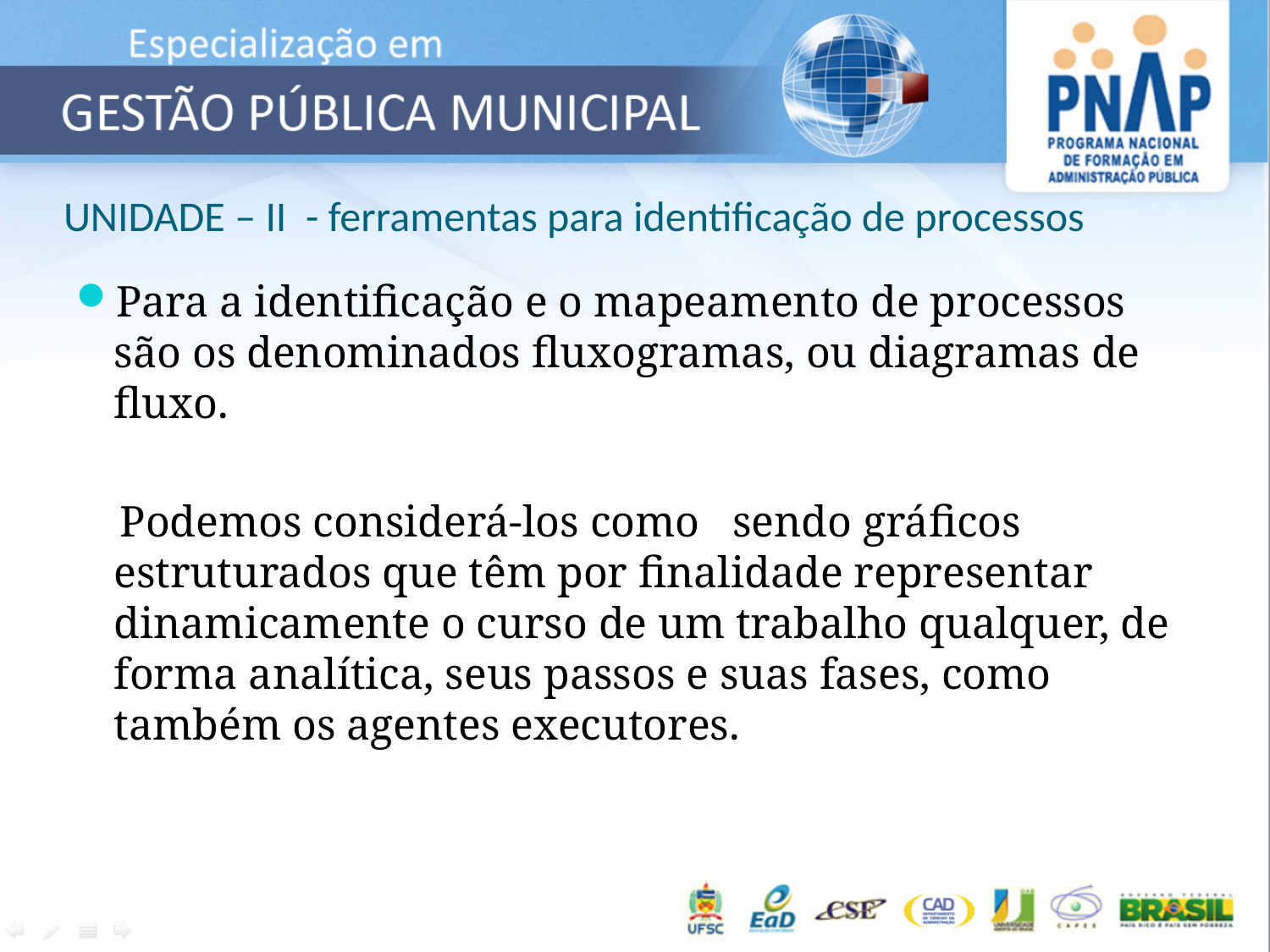

# UNIDADE – II  - ferramentas para identificação de processos
Para a identificação e o mapeamento de processos são os denominados fluxogramas, ou diagramas de fluxo.

    Podemos considerá-los como   sendo gráficos estruturados que têm por finalidade representar dinamicamente o curso de um trabalho qualquer, de forma analítica, seus passos e suas fases, como também os agentes executores.